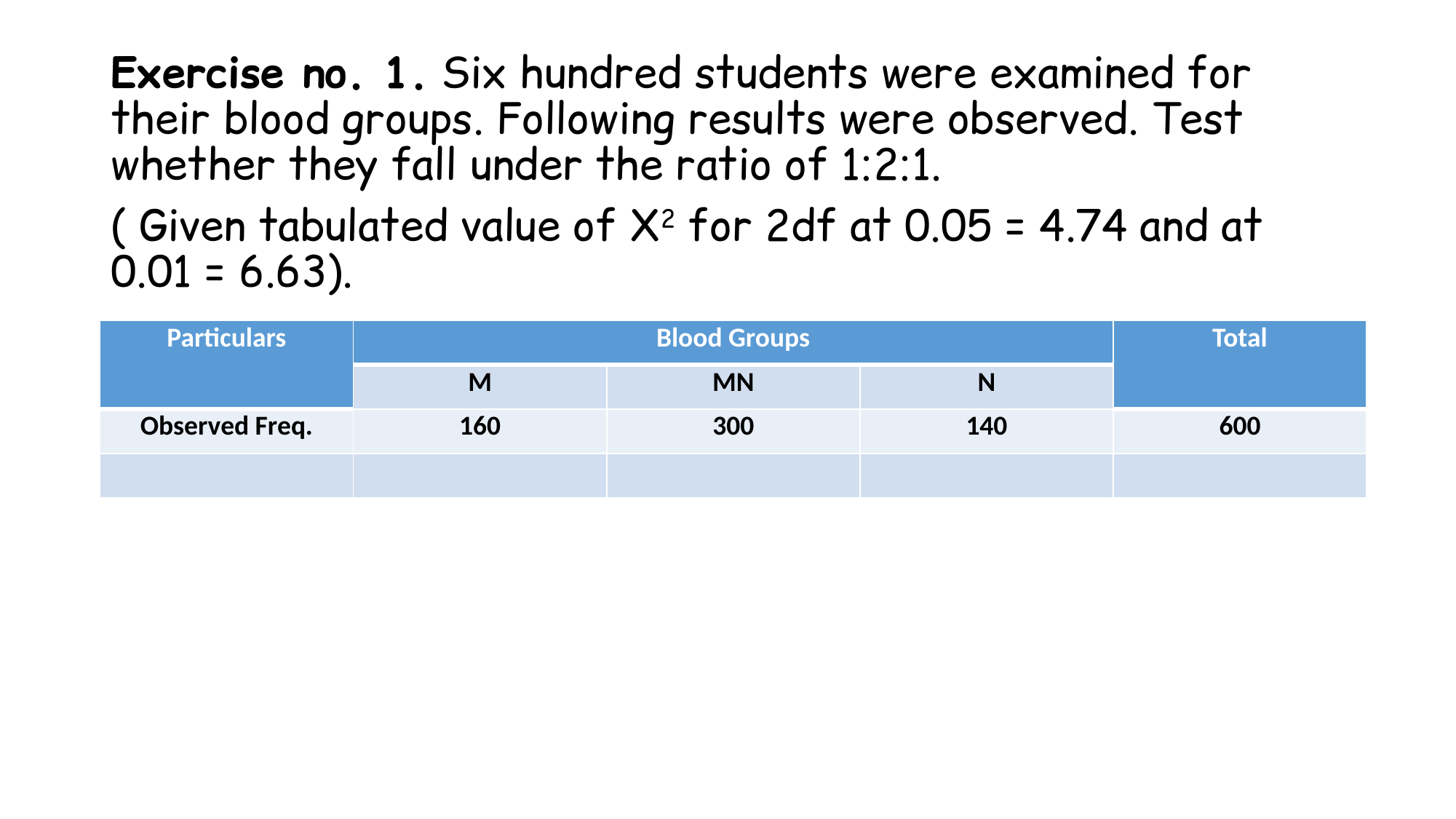

Exercise no. 1. Six hundred students were examined for their blood groups. Following results were observed. Test whether they fall under the ratio of 1:2:1.
( Given tabulated value of X2 for 2df at 0.05 = 4.74 and at 0.01 = 6.63).

| Particulars | Blood Groups |  |  | Total |
| --- | --- | --- | --- | --- |
|  | M | MN | N |  |
| Observed Freq. | 160 | 300 | 140 | 600 |
|  |  |  |  |  |